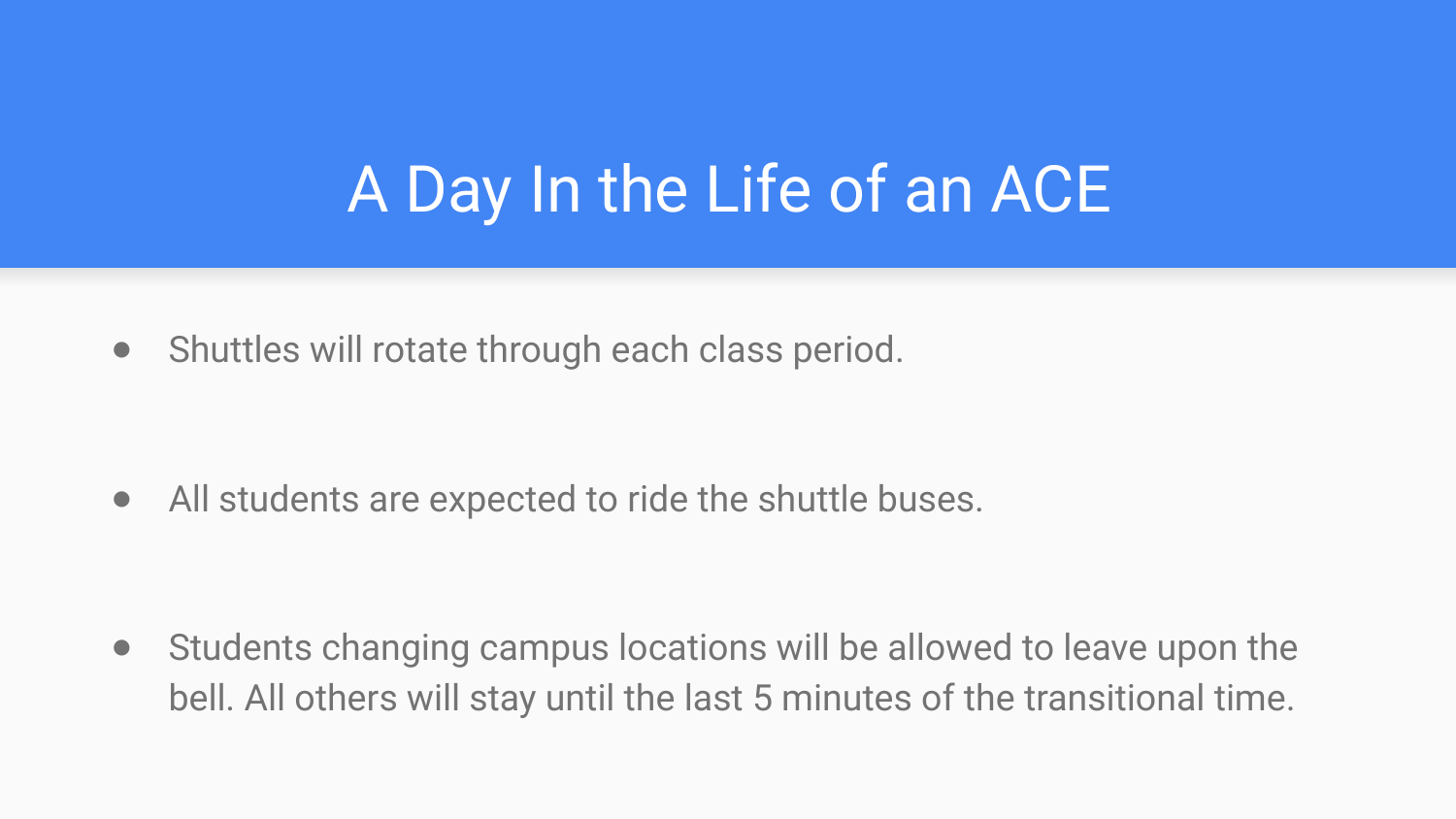

# A Day In the Life of an ACE
Shuttles will rotate through each class period.

All students are expected to ride the shuttle buses.

Students changing campus locations will be allowed to leave upon the bell. All others will stay until the last 5 minutes of the transitional time.